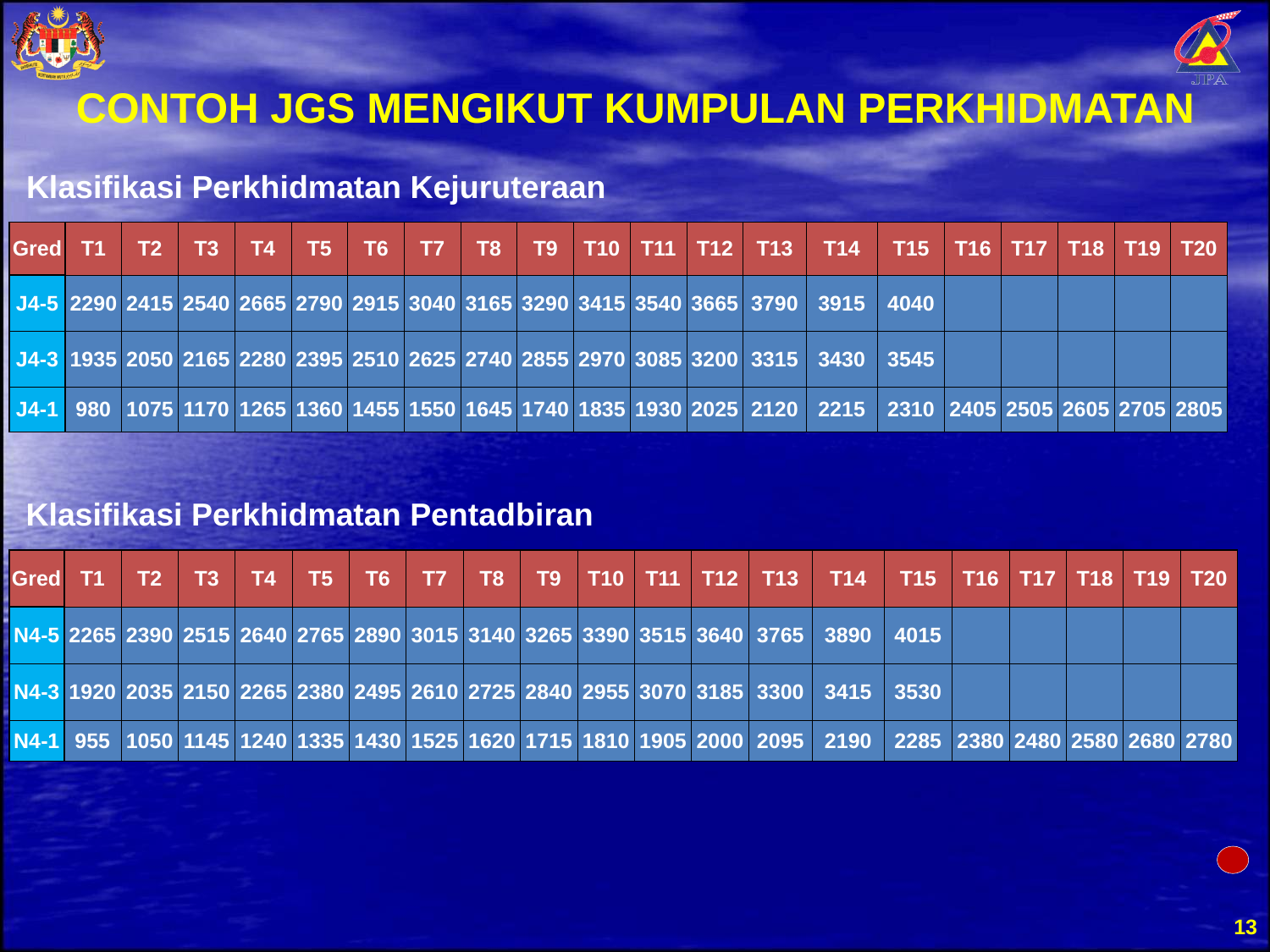

CONTOH JGS MENGIKUT KUMPULAN PERKHIDMATAN
Klasifikasi Perkhidmatan Kejuruteraan
| Gred | T1 | T2 | T3 | T4 | T5 | T6 | T7 | T8 | T9 | T10 | T11 | T12 | T13 | T14 | T15 | T16 | T17 | T18 | T19 | T20 |
| --- | --- | --- | --- | --- | --- | --- | --- | --- | --- | --- | --- | --- | --- | --- | --- | --- | --- | --- | --- | --- |
| J4-5 | 2290 | 2415 | 2540 | 2665 | 2790 | 2915 | 3040 | 3165 | 3290 | 3415 | 3540 | 3665 | 3790 | 3915 | 4040 |  |  |  |  |  |
| J4-3 | 1935 | 2050 | 2165 | 2280 | 2395 | 2510 | 2625 | 2740 | 2855 | 2970 | 3085 | 3200 | 3315 | 3430 | 3545 |  |  |  |  |  |
| J4-1 | 980 | 1075 | 1170 | 1265 | 1360 | 1455 | 1550 | 1645 | 1740 | 1835 | 1930 | 2025 | 2120 | 2215 | 2310 | 2405 | 2505 | 2605 | 2705 | 2805 |
Klasifikasi Perkhidmatan Pentadbiran
| Gred | T1 | T2 | T3 | T4 | T5 | T6 | T7 | T8 | T9 | T10 | T11 | T12 | T13 | T14 | T15 | T16 | T17 | T18 | T19 | T20 |
| --- | --- | --- | --- | --- | --- | --- | --- | --- | --- | --- | --- | --- | --- | --- | --- | --- | --- | --- | --- | --- |
| N4-5 | 2265 | 2390 | 2515 | 2640 | 2765 | 2890 | 3015 | 3140 | 3265 | 3390 | 3515 | 3640 | 3765 | 3890 | 4015 |  |  |  |  |  |
| N4-3 | 1920 | 2035 | 2150 | 2265 | 2380 | 2495 | 2610 | 2725 | 2840 | 2955 | 3070 | 3185 | 3300 | 3415 | 3530 |  |  |  |  |  |
| N4-1 | 955 | 1050 | 1145 | 1240 | 1335 | 1430 | 1525 | 1620 | 1715 | 1810 | 1905 | 2000 | 2095 | 2190 | 2285 | 2380 | 2480 | 2580 | 2680 | 2780 |